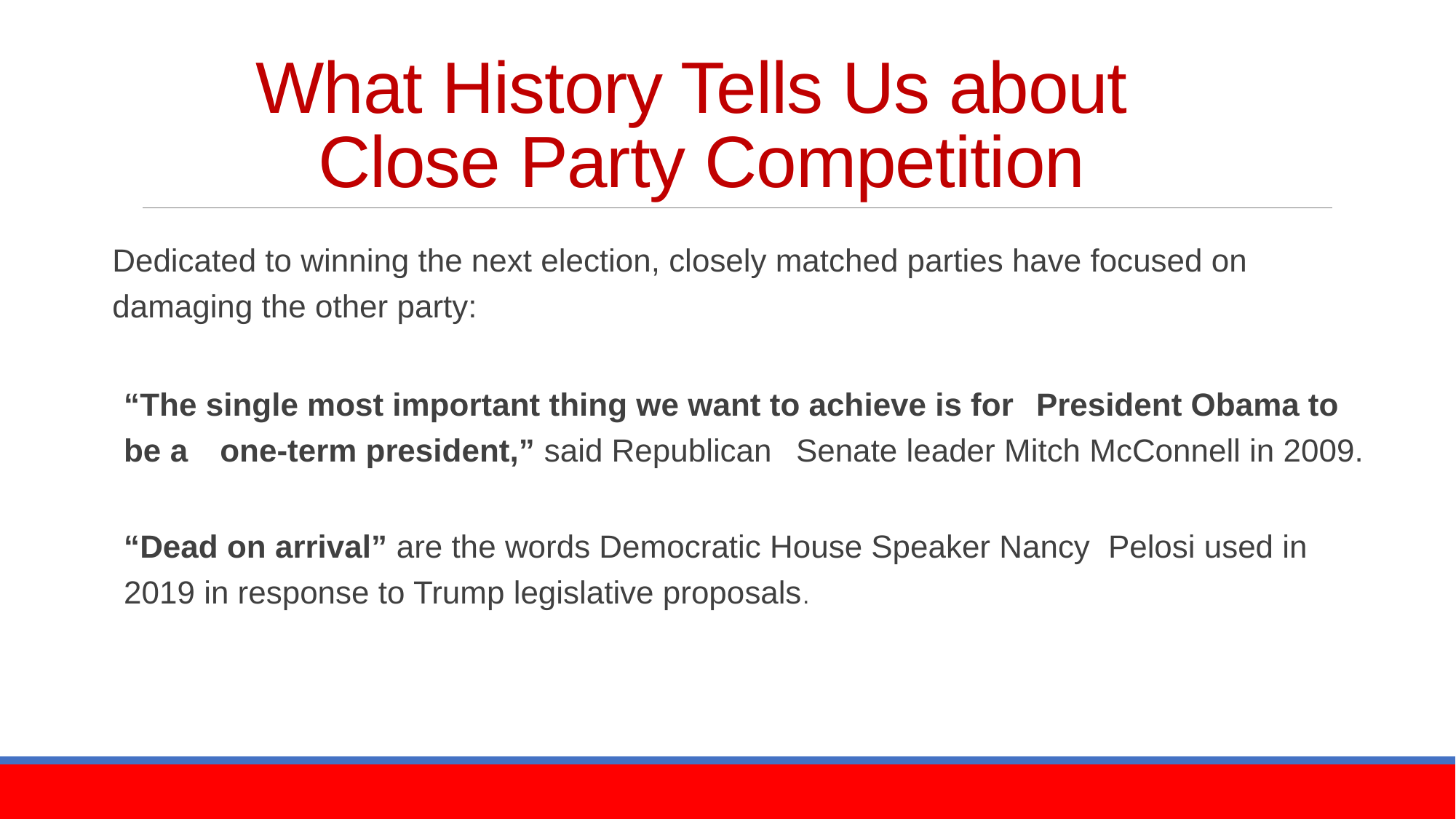

# What History Tells Us about Close Party Competition
Dedicated to winning the next election, closely matched parties have focused on damaging the other party:

	“The single most important thing we want to achieve is for 	President Obama to be a 	one-term president,” said Republican 	Senate leader Mitch McConnell in 2009.

	“Dead on arrival” are the words Democratic House Speaker Nancy 	Pelosi used in 2019 in response to Trump legislative proposals.